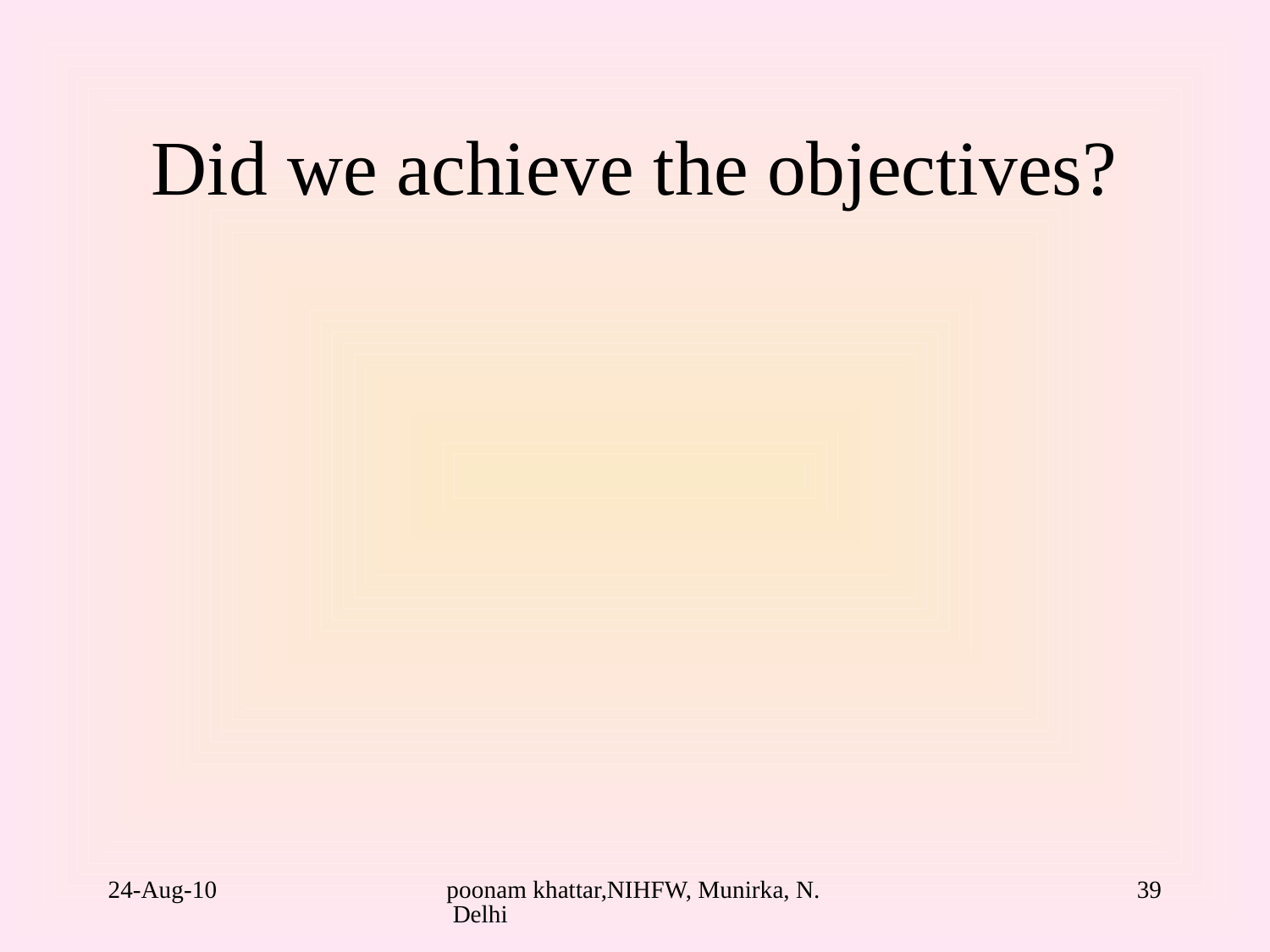

# Did we achieve the objectives?

24-Aug-10
poonam khattar,NIHFW, Munirka, N. Delhi
39